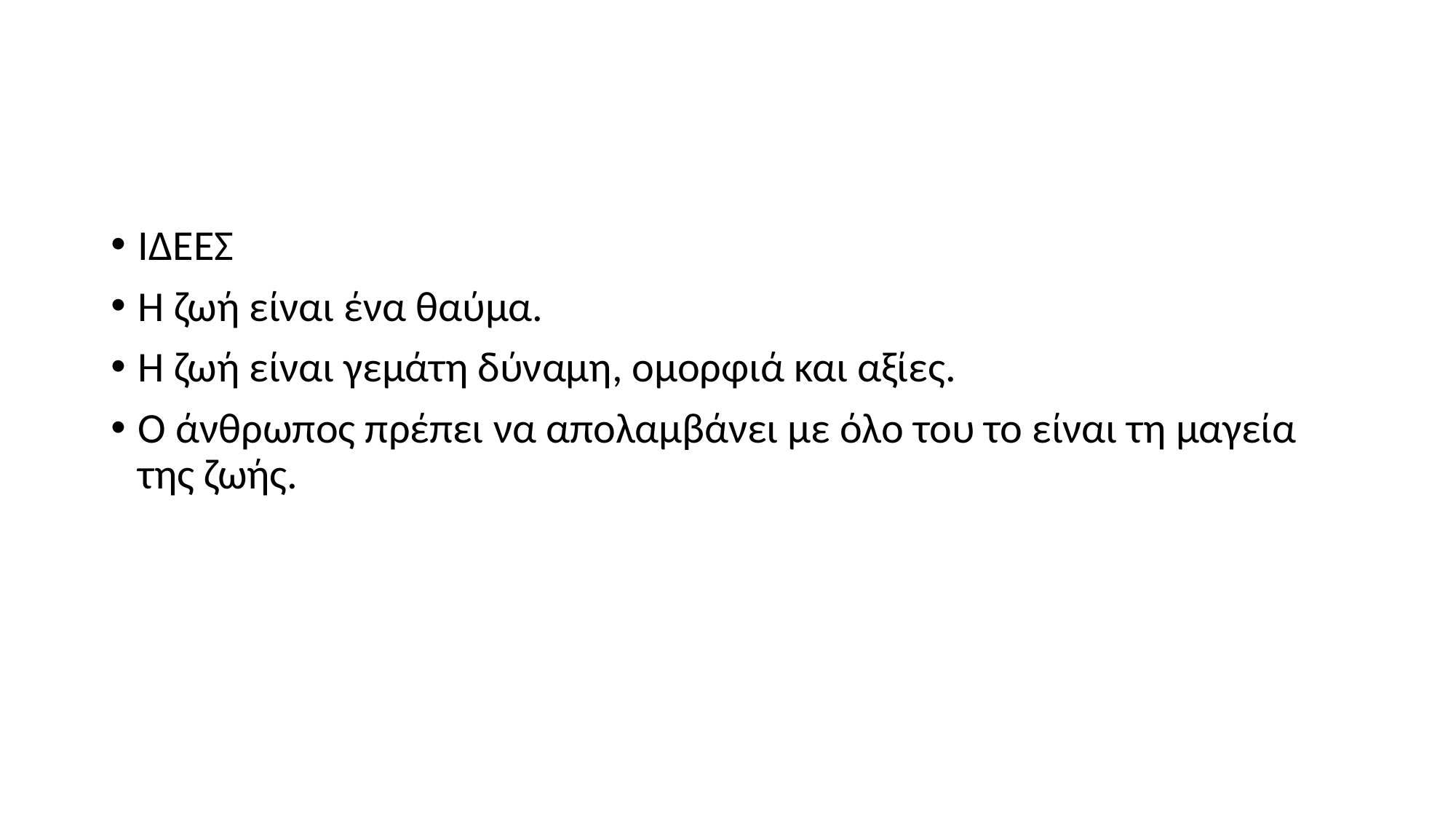

ΙΔΕΕΣ
Η ζωή είναι ένα θαύμα.
Η ζωή είναι γεμάτη δύναμη, ομορφιά και αξίες.
Ο άνθρωπος πρέπει να απολαμβάνει με όλο του το είναι τη μαγεία της ζωής.